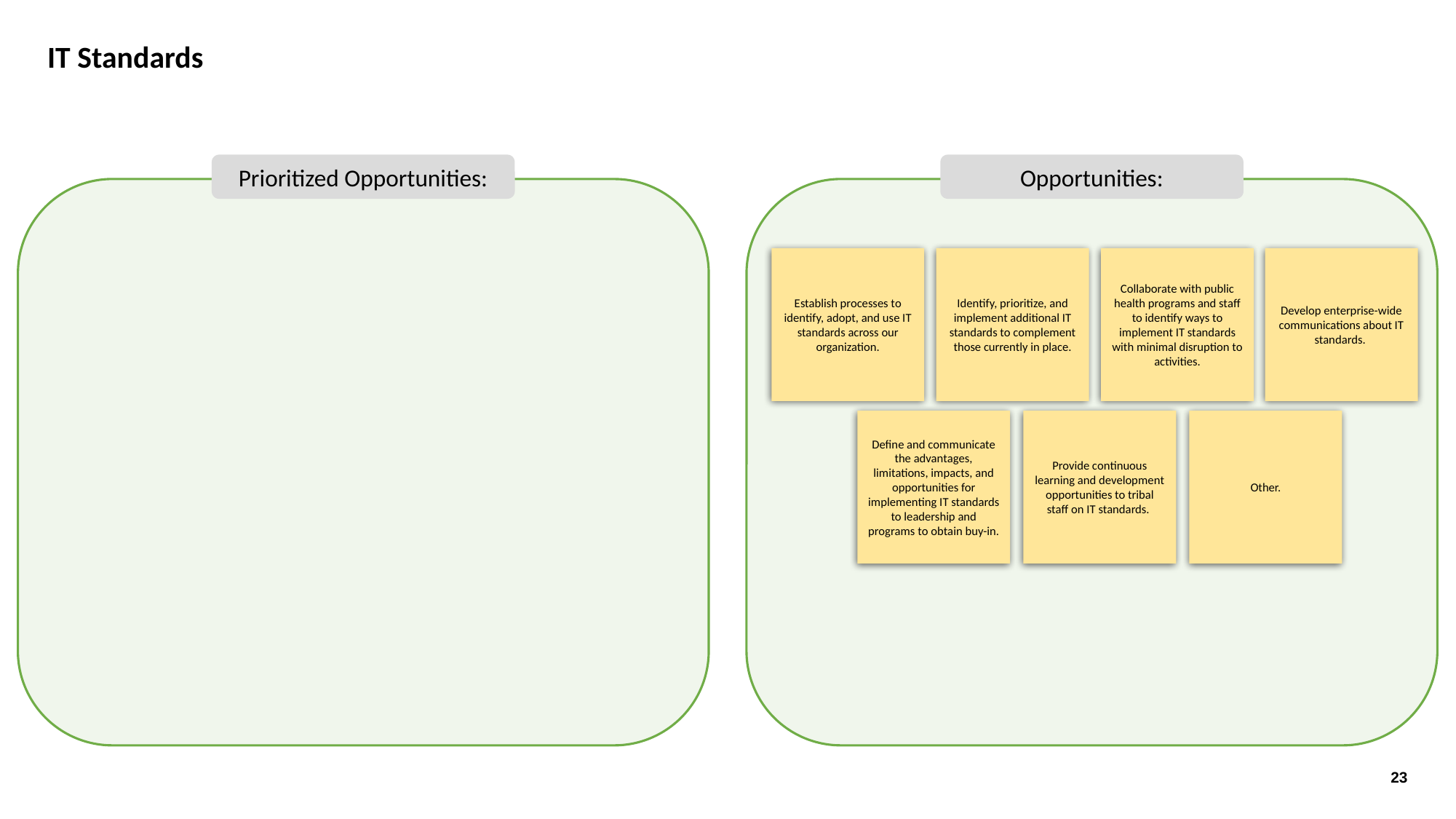

IT Standards
Prioritized Opportunities:
Opportunities:

Establish processes to identify, adopt, and use IT standards across our organization.
Identify, prioritize, and implement additional IT standards to complement those currently in place.
Collaborate with public health programs and staff to identify ways to implement IT standards with minimal disruption to activities.
Develop enterprise-wide communications about IT standards.
Define and communicate the advantages, limitations, impacts, and opportunities for implementing IT standards to leadership and programs to obtain buy-in.
Provide continuous learning and development opportunities to tribal staff on IT standards.
Other.
23